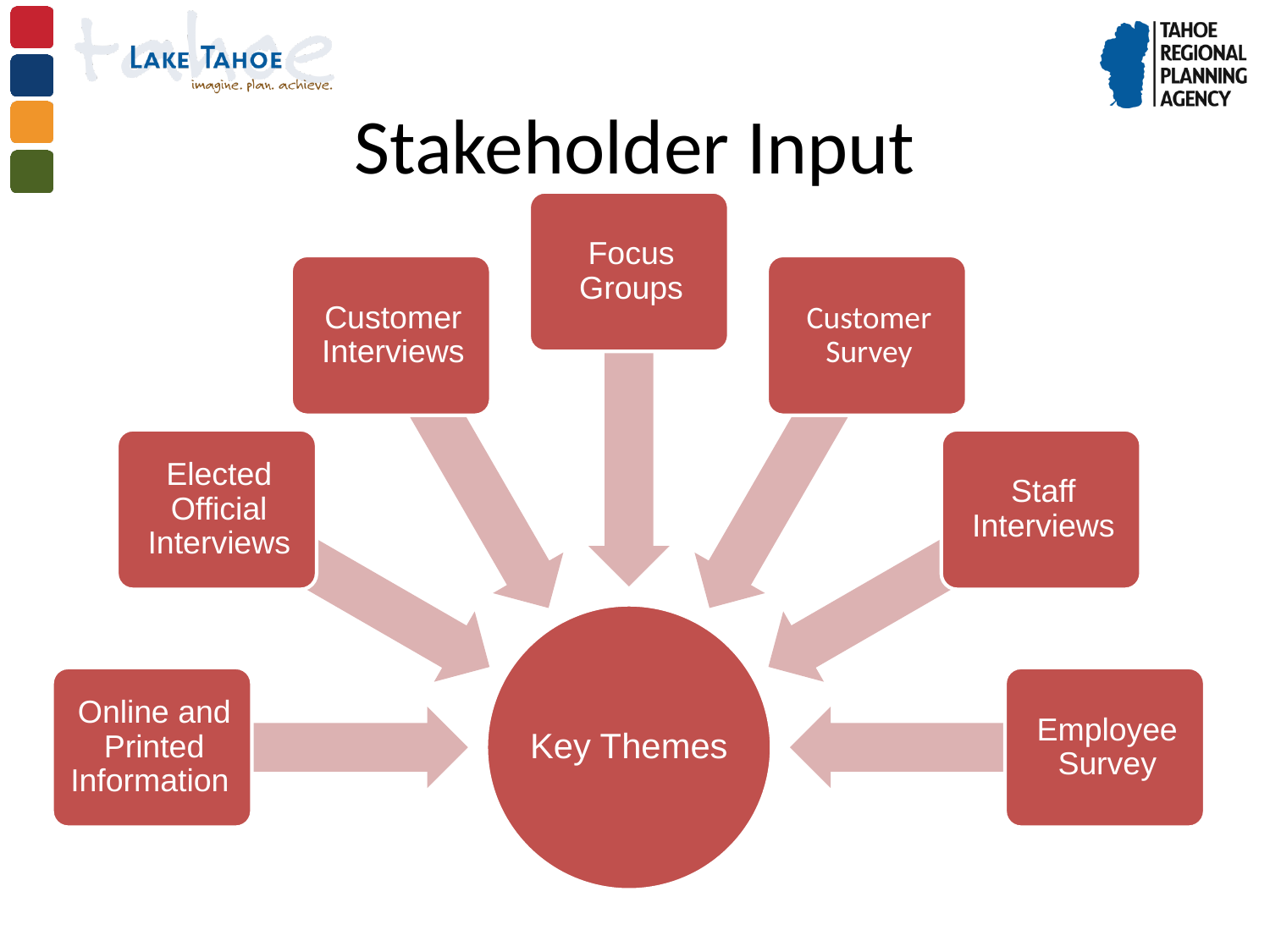

# Stakeholder Input
Key Themes
Online and Printed Information
Elected Official Interviews
Customer Interviews
Focus Groups
Customer Survey
Staff Interviews
Employee Survey